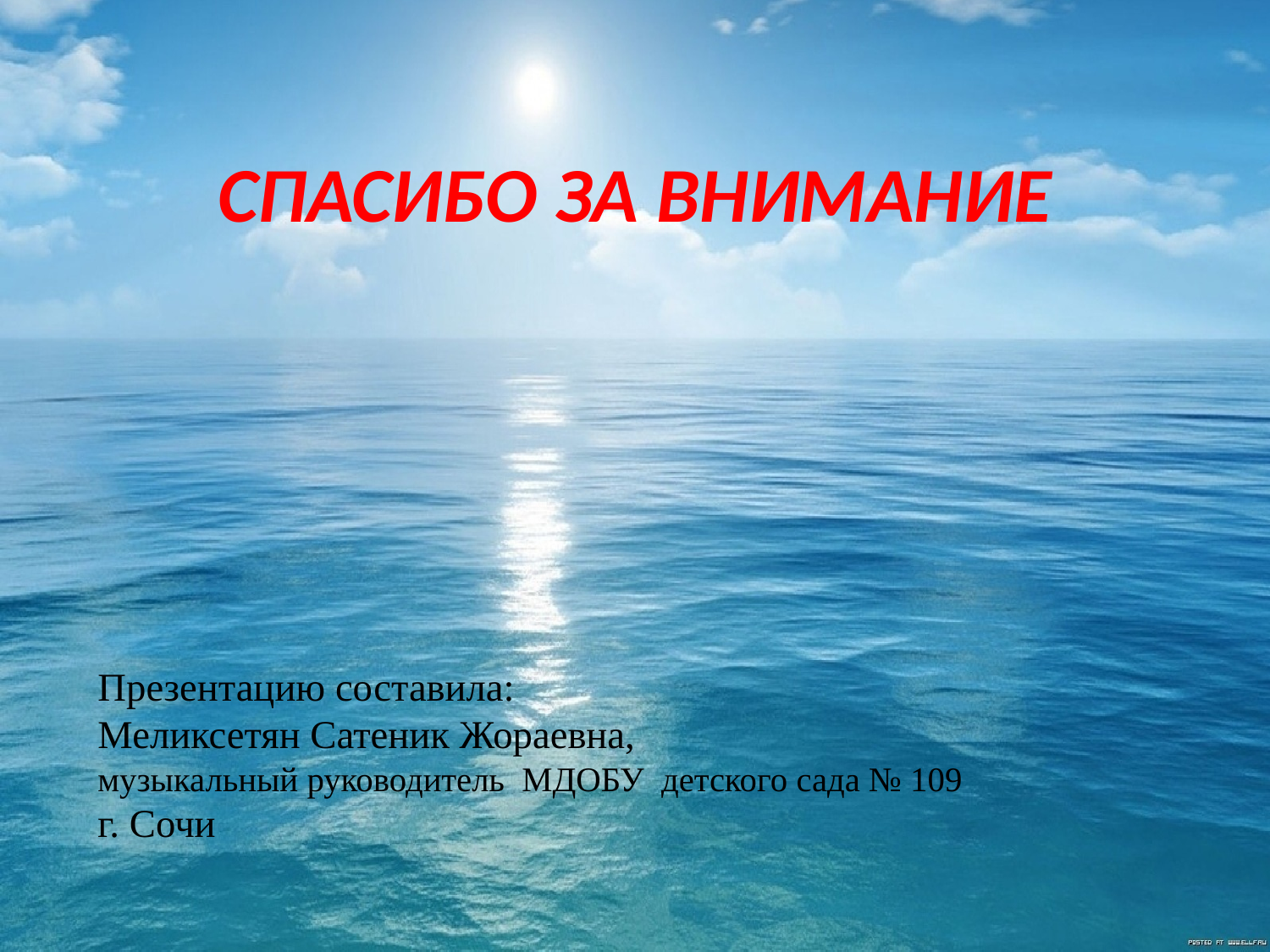

# СПАСИБО ЗА ВНИМАНИЕ
Презентацию составила:
Меликсетян Сатеник Жораевна,
музыкальный руководитель  МДОБУ  детского сада № 109
г. Сочи